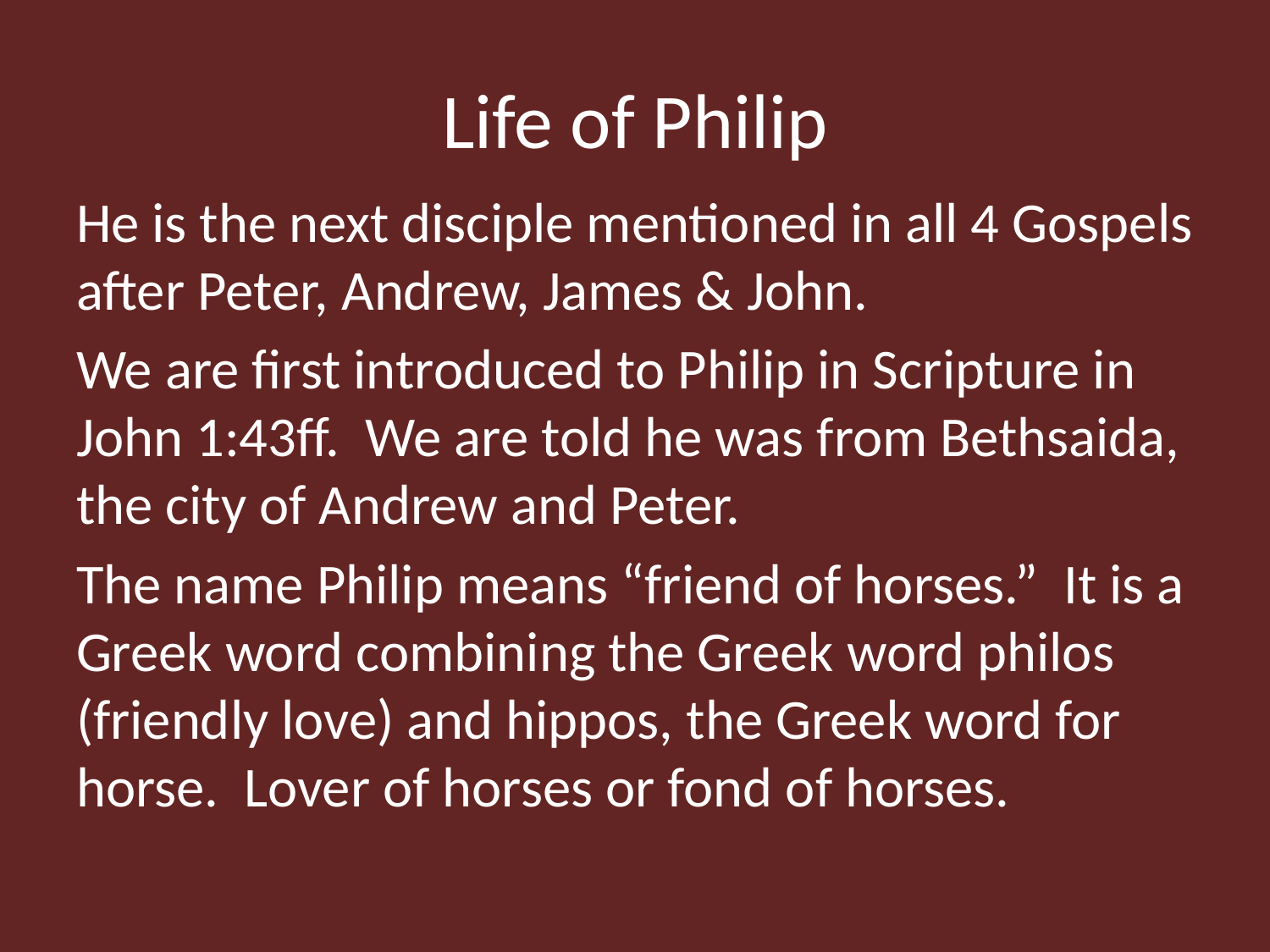

# Life of Philip
He is the next disciple mentioned in all 4 Gospels after Peter, Andrew, James & John.
We are first introduced to Philip in Scripture in John 1:43ff.  We are told he was from Bethsaida, the city of Andrew and Peter.
The name Philip means “friend of horses.”  It is a Greek word combining the Greek word philos (friendly love) and hippos, the Greek word for horse.  Lover of horses or fond of horses.